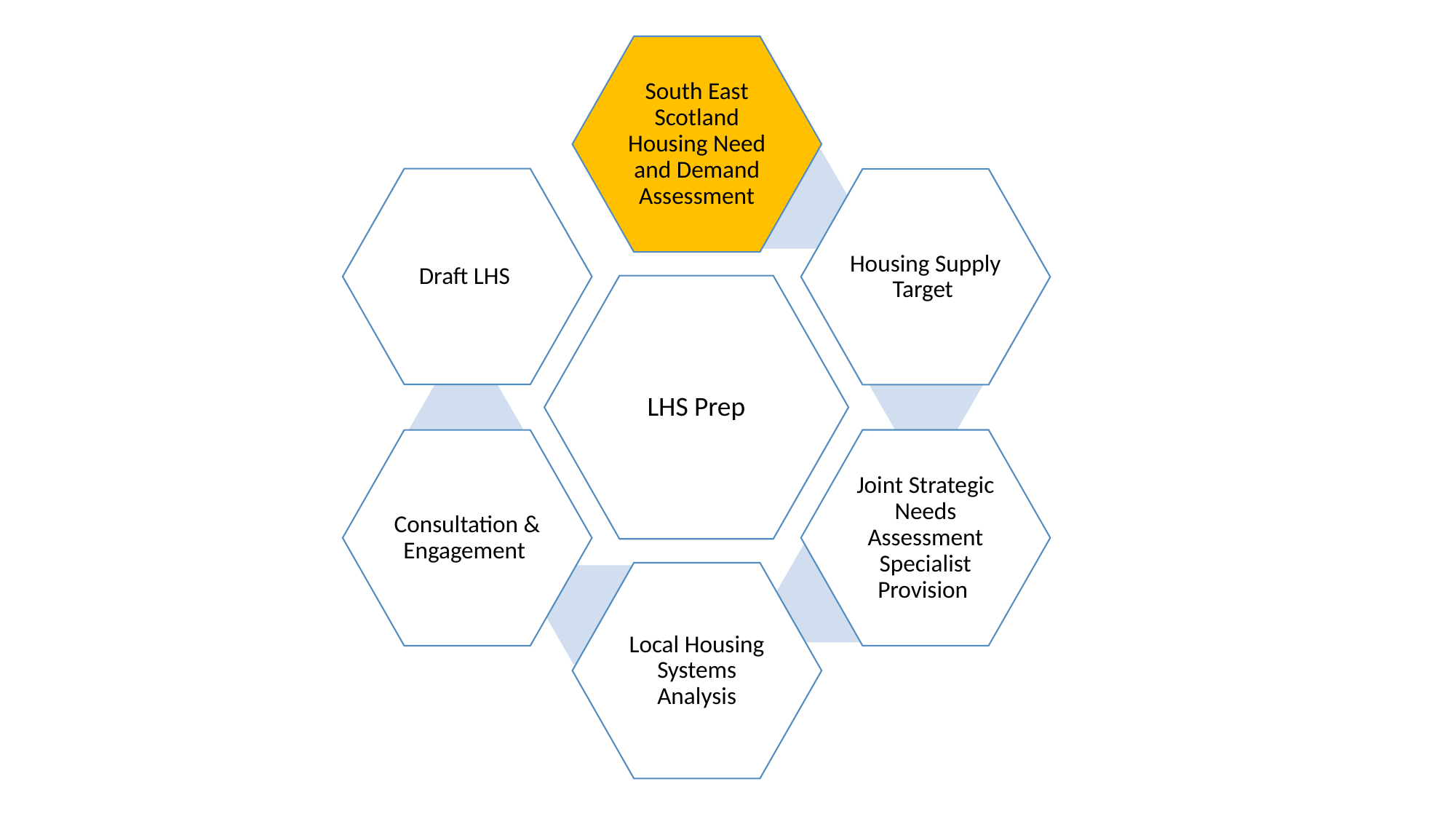

LHS Prep
South East Scotland Housing Need and Demand Assessment
Housing Supply Target
Joint Strategic Needs Assessment Specialist Provision
Local Housing Systems Analysis
Consultation & Engagement
Draft LHS